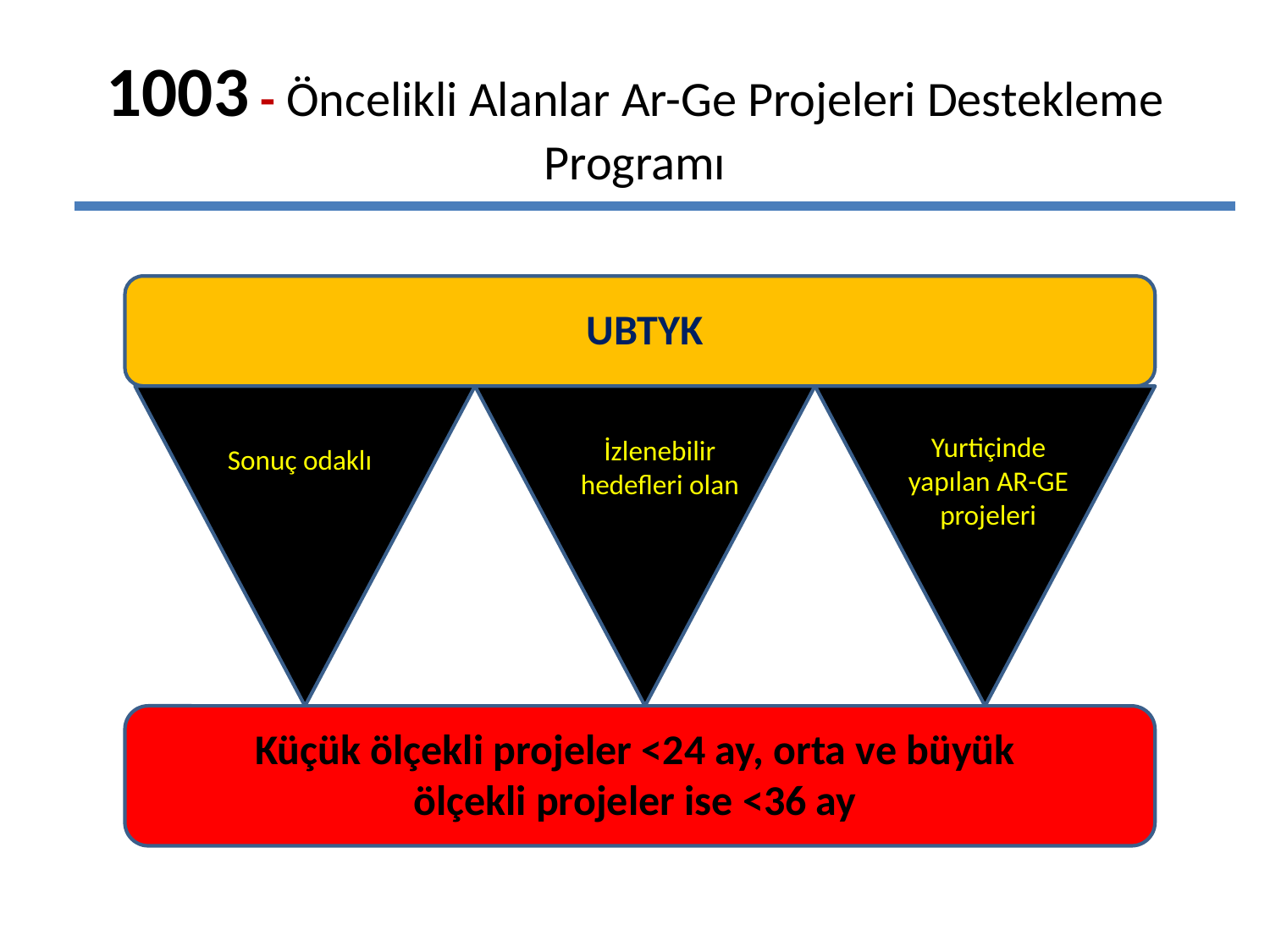

# 1003 - Öncelikli Alanlar Ar-Ge Projeleri Destekleme Programı

UBTYK

Yurtiçinde yapılan AR-GE projeleri
İzlenebilir hedefleri olan
Sonuç odaklı

Küçük ölçekli projeler <24 ay, orta ve büyük ölçekli projeler ise <36 ay